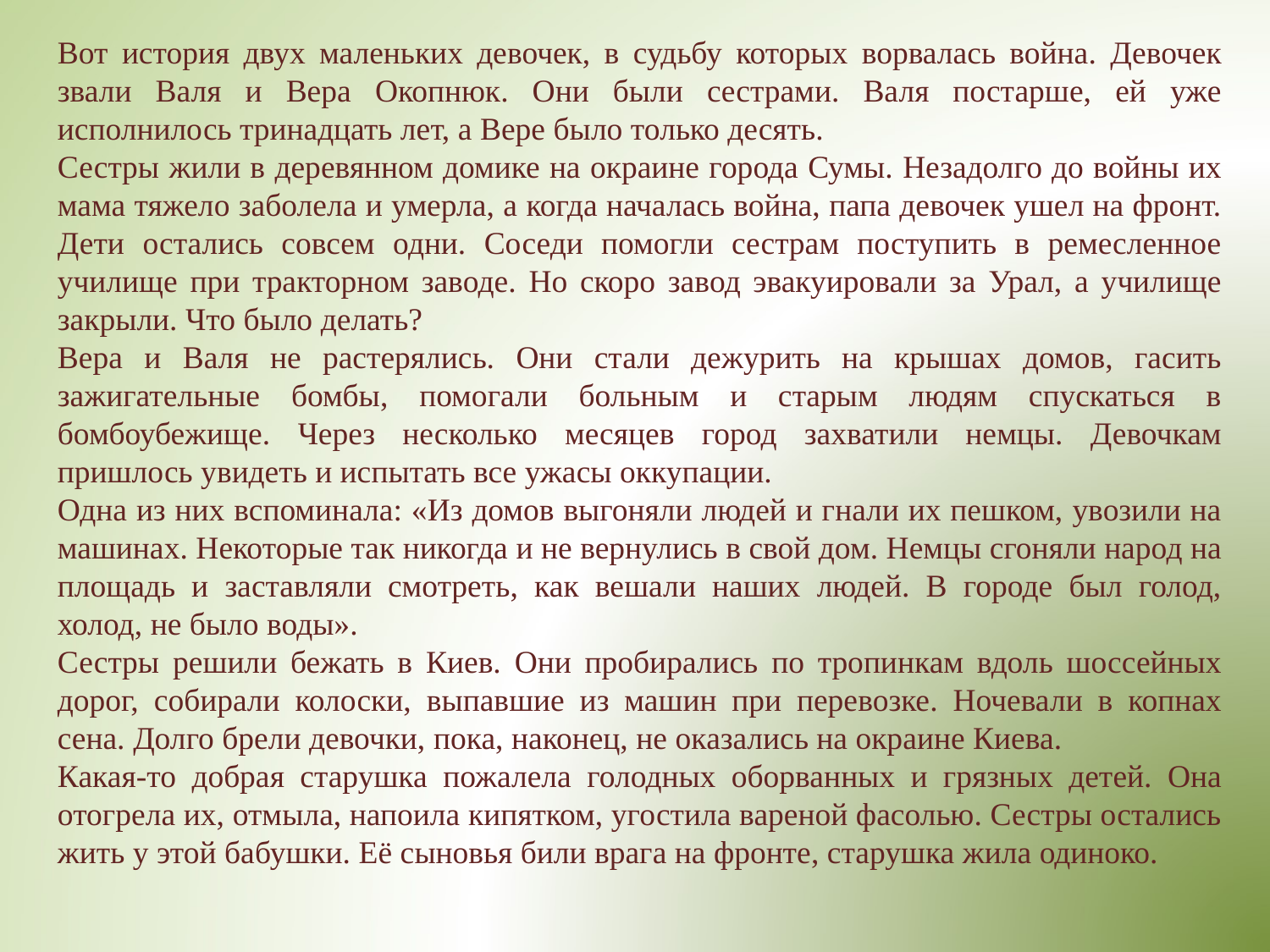

Вот история двух маленьких девочек, в судьбу которых ворвалась война. Девочек звали Валя и Вера Окопнюк. Они были сестрами. Валя постарше, ей уже исполнилось тринадцать лет, а Вере было только десять.
Сестры жили в деревянном домике на окраине города Сумы. Незадолго до войны их мама тяжело заболела и умерла, а когда началась война, папа девочек ушел на фронт. Дети остались совсем одни. Соседи помогли сестрам поступить в ремесленное училище при тракторном заводе. Но скоро завод эвакуировали за Урал, а училище закрыли. Что было делать?
Вера и Валя не растерялись. Они стали дежурить на крышах домов, гасить зажигательные бомбы, помогали больным и старым людям спускаться в бомбоубежище. Через несколько месяцев город захватили немцы. Девочкам пришлось увидеть и испытать все ужасы оккупации.
Одна из них вспоминала: «Из домов выгоняли людей и гнали их пешком, увозили на машинах. Некоторые так никогда и не вернулись в свой дом. Немцы сгоняли народ на площадь и заставляли смотреть, как вешали наших людей. В городе был голод, холод, не было воды».
Сестры решили бежать в Киев. Они пробирались по тропинкам вдоль шоссейных дорог, собирали колоски, выпавшие из машин при перевозке. Ночевали в копнах сена. Долго брели девочки, пока, наконец, не оказались на окраине Киева.
Какая-то добрая старушка пожалела голодных оборванных и грязных детей. Она отогрела их, отмыла, напоила кипятком, угостила вареной фасолью. Сестры остались жить у этой бабушки. Её сыновья били врага на фронте, старушка жила одиноко.